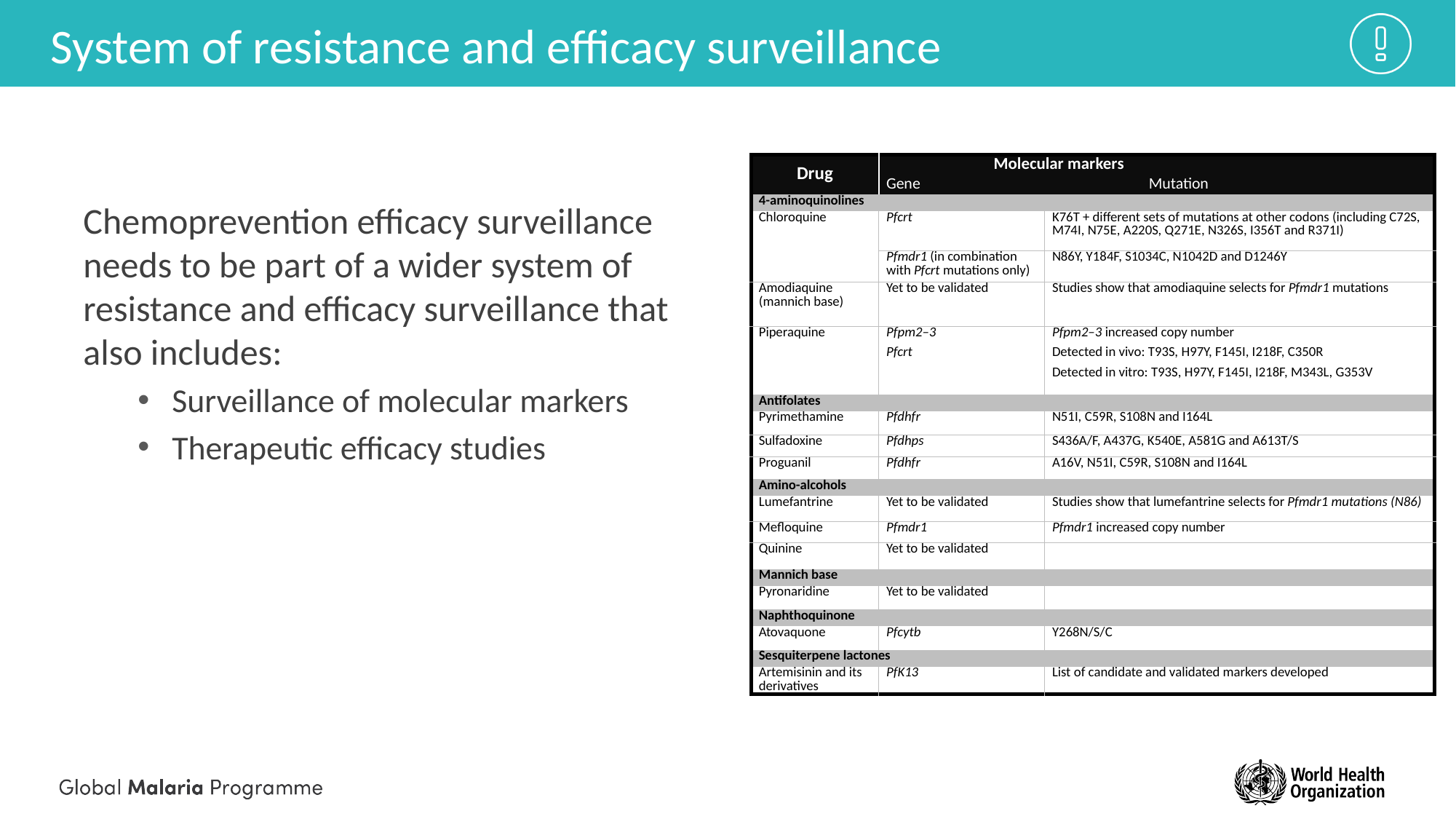

# System of resistance and efficacy surveillance
| Drug | Molecular markers |  |
| --- | --- | --- |
|  | Gene | Mutation |
| 4-aminoquinolines |  |  |
| Chloroquine | Pfcrt | K76T + different sets of mutations at other codons (including C72S, M74I, N75E, A220S, Q271E, N326S, I356T and R371I) |
|  | Pfmdr1 (in combination with Pfcrt mutations only) | N86Y, Y184F, S1034C, N1042D and D1246Y |
| Amodiaquine (mannich base) | Yet to be validated | Studies show that amodiaquine selects for Pfmdr1 mutations |
| Piperaquine | Pfpm2–3 Pfcrt | Pfpm2–3 increased copy number Detected in vivo: T93S, H97Y, F145I, I218F, C350R Detected in vitro: T93S, H97Y, F145I, I218F, M343L, G353V |
| Antifolates |  |  |
| Pyrimethamine | Pfdhfr | N51I, C59R, S108N and I164L |
| Sulfadoxine | Pfdhps | S436A/F, A437G, K540E, A581G and A613T/S |
| Proguanil | Pfdhfr | A16V, N51I, C59R, S108N and I164L |
| Amino-alcohols |  |  |
| Lumefantrine | Yet to be validated | Studies show that lumefantrine selects for Pfmdr1 mutations (N86) |
| Mefloquine | Pfmdr1 | Pfmdr1 increased copy number |
| Quinine | Yet to be validated |  |
| Mannich base |  |  |
| Pyronaridine | Yet to be validated |  |
| Naphthoquinone |  |  |
| Atovaquone | Pfcytb | Y268N/S/C |
| Sesquiterpene lactones |  |  |
| Artemisinin and its derivatives | PfK13 | List of candidate and validated markers developed |
Chemoprevention efficacy surveillance needs to be part of a wider system of resistance and efficacy surveillance that also includes:
Surveillance of molecular markers
Therapeutic efficacy studies